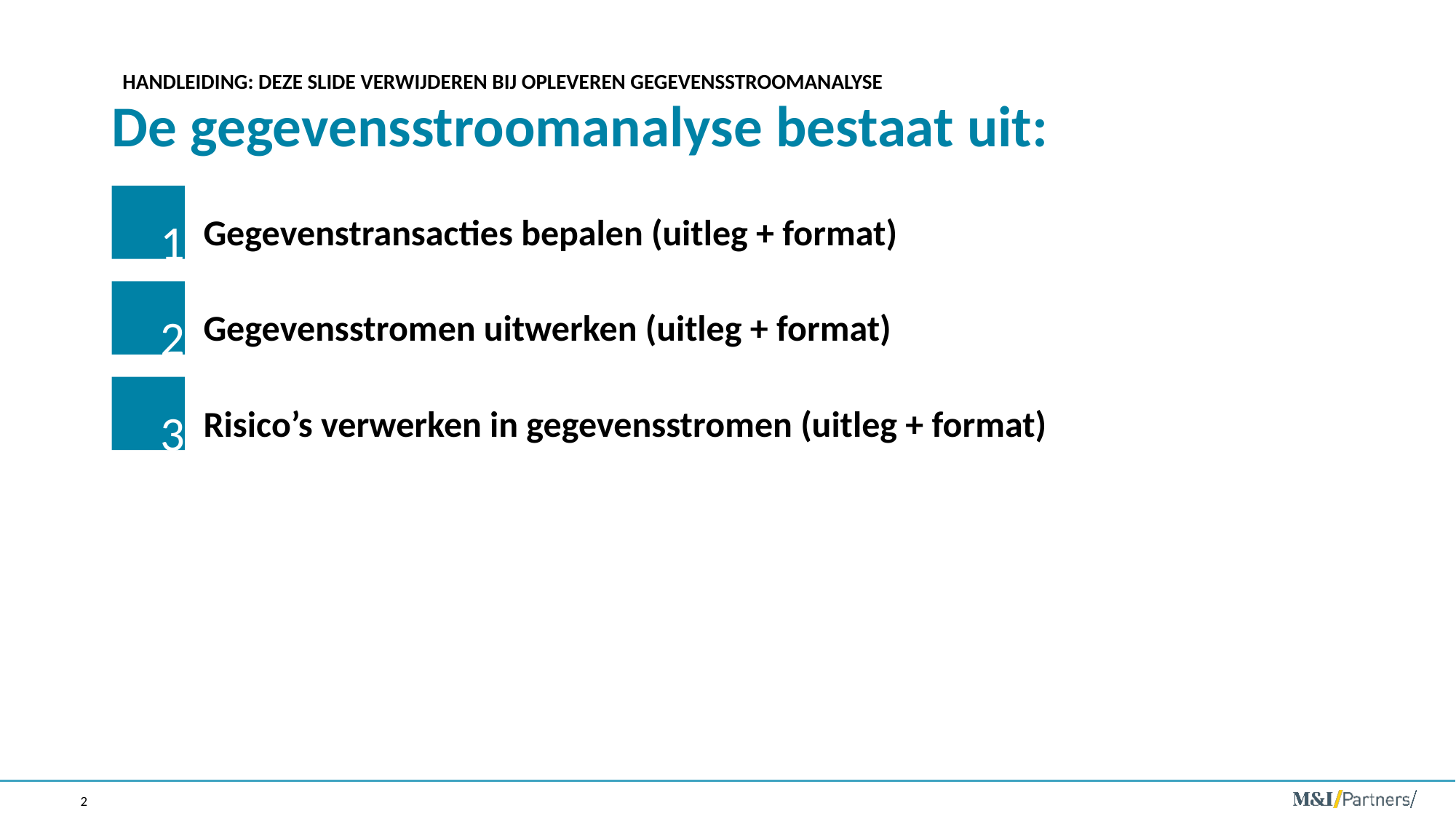

HANDLEIDING: DEZE SLIDE VERWIJDEREN BIJ OPLEVEREN GEGEVENSSTROOMANALYSE
# De gegevensstroomanalyse bestaat uit:
1
Gegevenstransacties bepalen (uitleg + format)
2
Gegevensstromen uitwerken (uitleg + format)
3
Risico’s verwerken in gegevensstromen (uitleg + format)
2